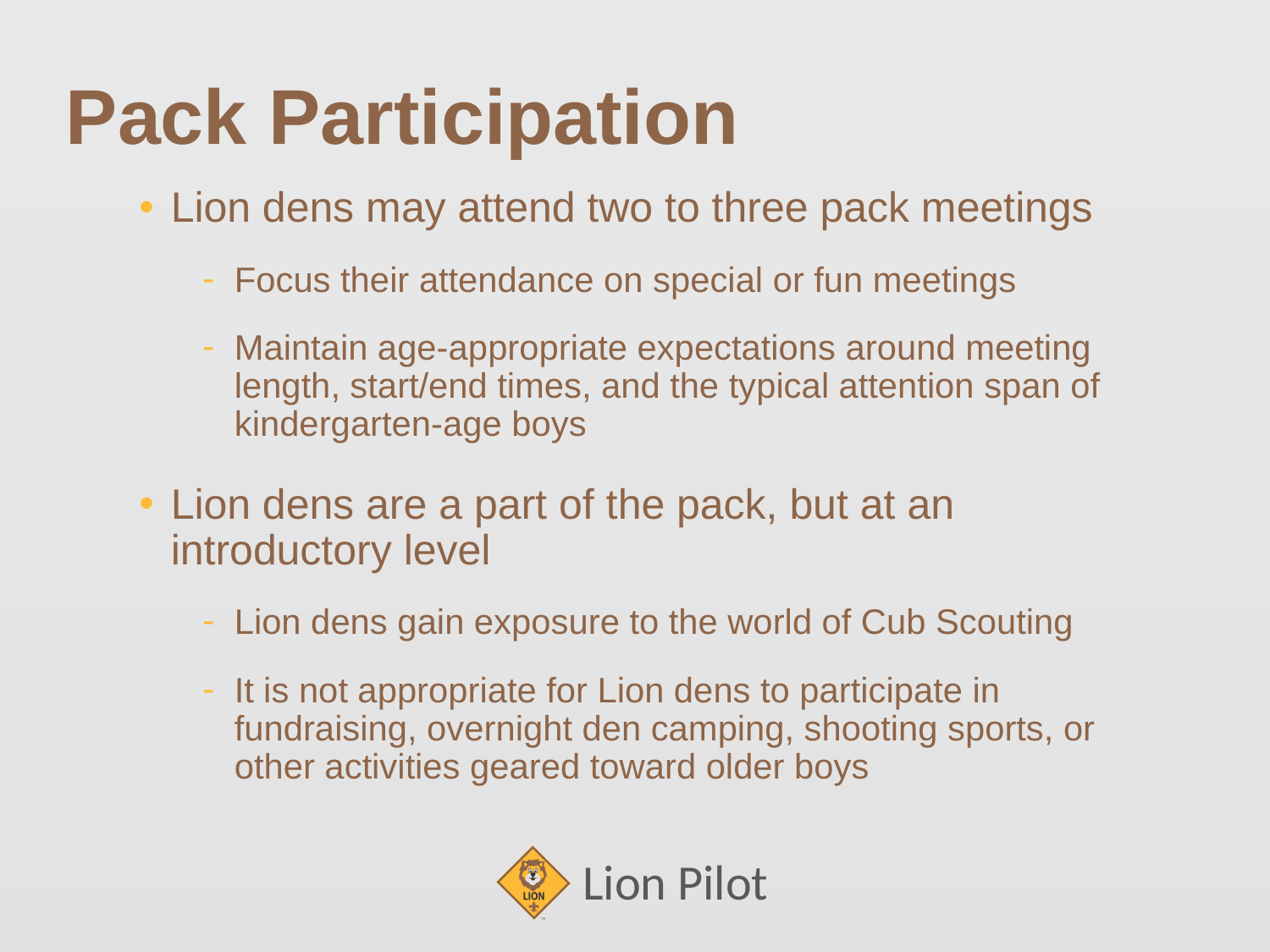

# Pack Participation
Lion dens may attend two to three pack meetings
Focus their attendance on special or fun meetings
Maintain age-appropriate expectations around meeting     length, start/end times, and the typical attention span of kindergarten-age boys
Lion dens are a part of the pack, but at an introductory level
Lion dens gain exposure to the world of Cub Scouting
It is not appropriate for Lion dens to participate in fundraising, overnight den camping, shooting sports, or other activities geared toward older boys